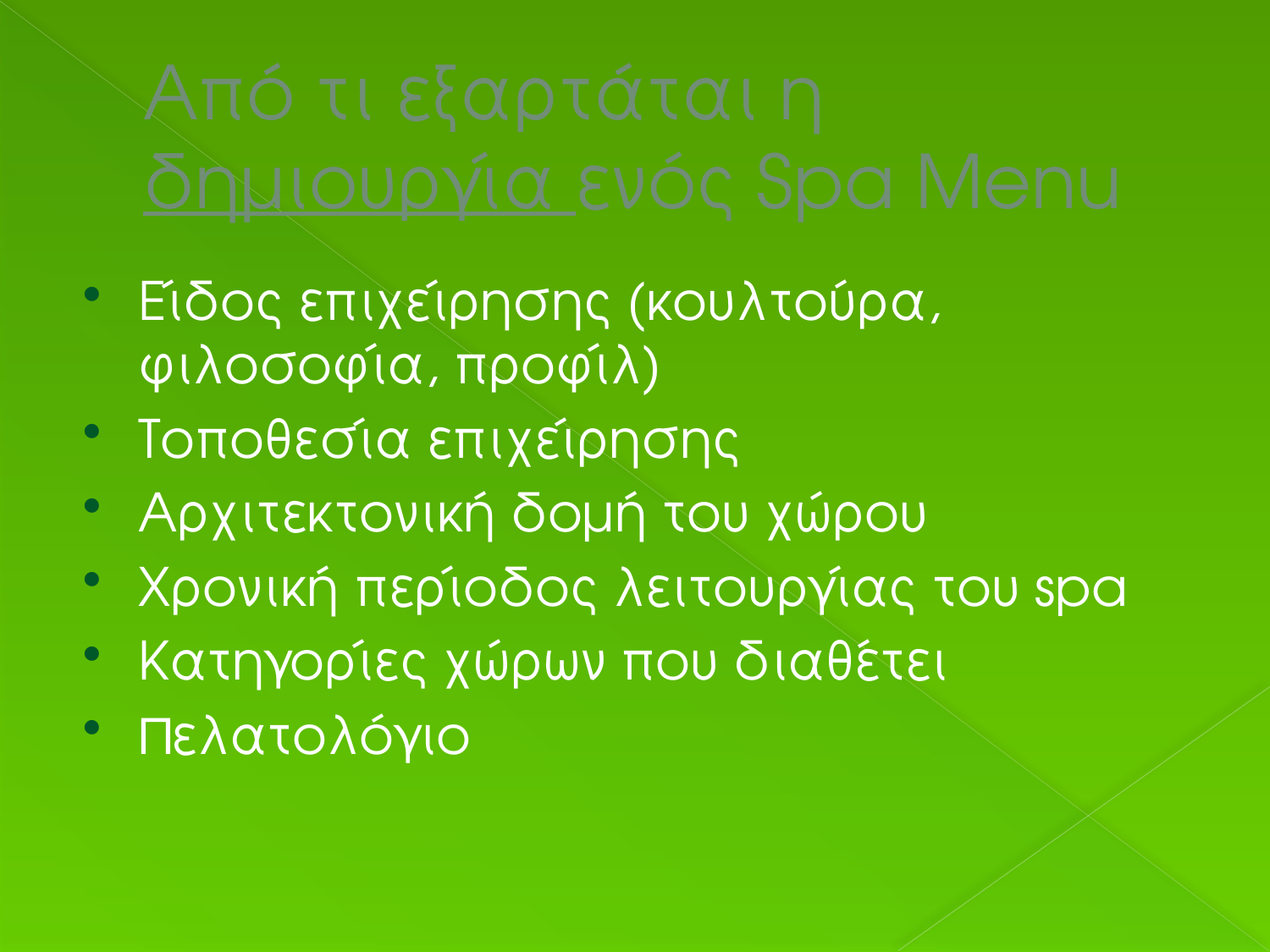

# Από τι εξαρτάται η δημιουργία ενός Spa Menu
Είδος επιχείρησης (κουλτούρα, φιλοσοφία, προφίλ)
Τοποθεσία επιχείρησης
Αρχιτεκτονική δομή του χώρου
Χρονική περίοδος λειτουργίας του spa
Κατηγορίες χώρων που διαθέτει
Πελατολόγιο